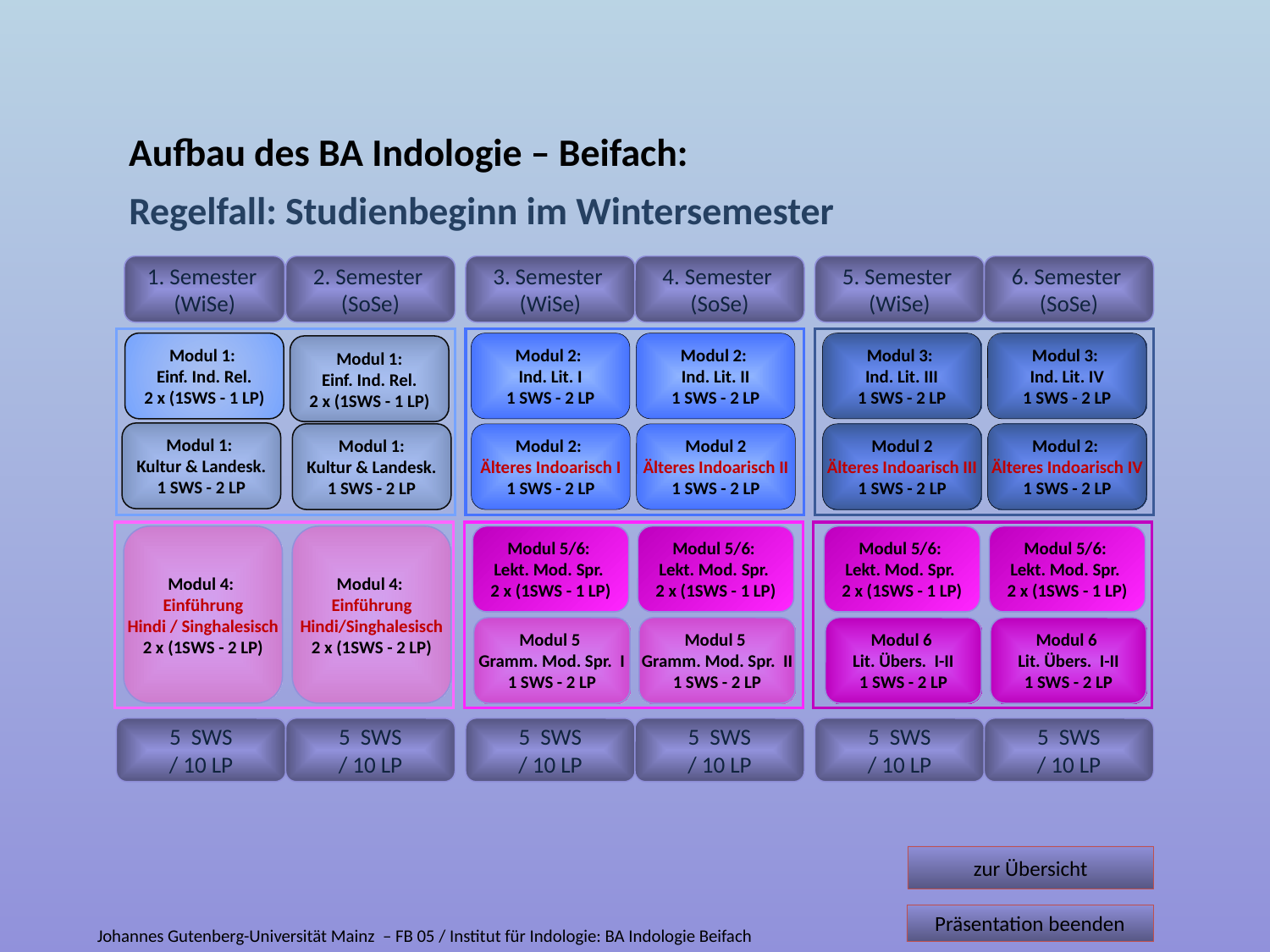

Aufbau des BA Indologie – Beifach:
Regelfall: Studienbeginn im Wintersemester
1. Semester
(WiSe)
2. Semester
(SoSe)
3. Semester
(WiSe)
4. Semester
(SoSe)
5. Semester
(WiSe)
6. Semester
(SoSe)

Modul 1:
Einf. Ind. Rel.
2 x (1SWS - 1 LP)
Modul 2:
Ind. Lit. I
1 SWS - 2 LP
Modul 2:
Ind. Lit. II
1 SWS - 2 LP
Modul 3:
Ind. Lit. III
1 SWS - 2 LP
Modul 3:
Ind. Lit. IV
1 SWS - 2 LP
Modul 1:
Einf. Ind. Rel.
2 x (1SWS - 1 LP)
Modul 1:
Kultur & Landesk.
1 SWS - 2 LP
Modul 1:
Kultur & Landesk.
1 SWS - 2 LP
Modul 2:
Älteres Indoarisch I
1 SWS - 2 LP
Modul 2
Älteres Indoarisch II
1 SWS - 2 LP
Modul 2
Älteres Indoarisch III
1 SWS - 2 LP
Modul 2:
Älteres Indoarisch IV
1 SWS - 2 LP

Modul 4:
Einführung
Hindi / Singhalesisch
2 x (1SWS - 2 LP)
Modul 4:
Einführung
Hindi/Singhalesisch
2 x (1SWS - 2 LP)
Modul 5/6:
Lekt. Mod. Spr.
2 x (1SWS - 1 LP)
Modul 5/6:
Lekt. Mod. Spr.
2 x (1SWS - 1 LP)
Modul 5/6:
Lekt. Mod. Spr.
2 x (1SWS - 1 LP)
Modul 5/6:
Lekt. Mod. Spr.
2 x (1SWS - 1 LP)
Modul 5
Gramm. Mod. Spr.  I
1 SWS - 2 LP
Modul 5
Gramm. Mod. Spr.  II
1 SWS - 2 LP
Modul 6
Lit. Übers.  I-II
1 SWS - 2 LP
Modul 6
Lit. Übers.  I-II
1 SWS - 2 LP
5  SWS
/ 10 LP
5  SWS
/ 10 LP
5  SWS
/ 10 LP
5  SWS
/ 10 LP
5  SWS
/ 10 LP
5  SWS
/ 10 LP
zur Übersicht
Präsentation beenden
Johannes Gutenberg-Universität Mainz  – FB 05 / Institut für Indologie: BA Indologie Beifach